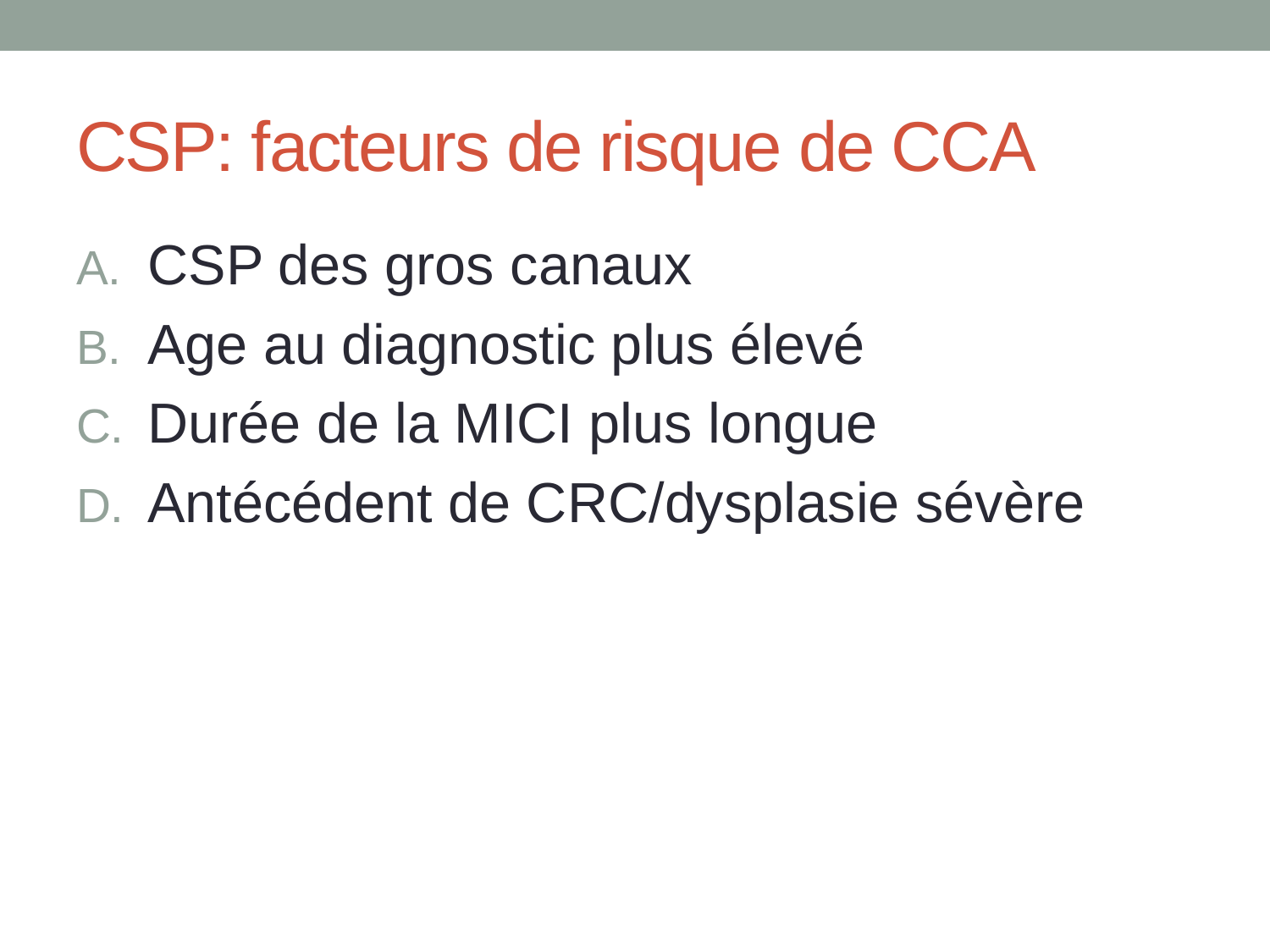

# CSP: facteurs de risque de CCA
CSP des gros canaux
Age au diagnostic plus élevé
Durée de la MICI plus longue
Antécédent de CRC/dysplasie sévère